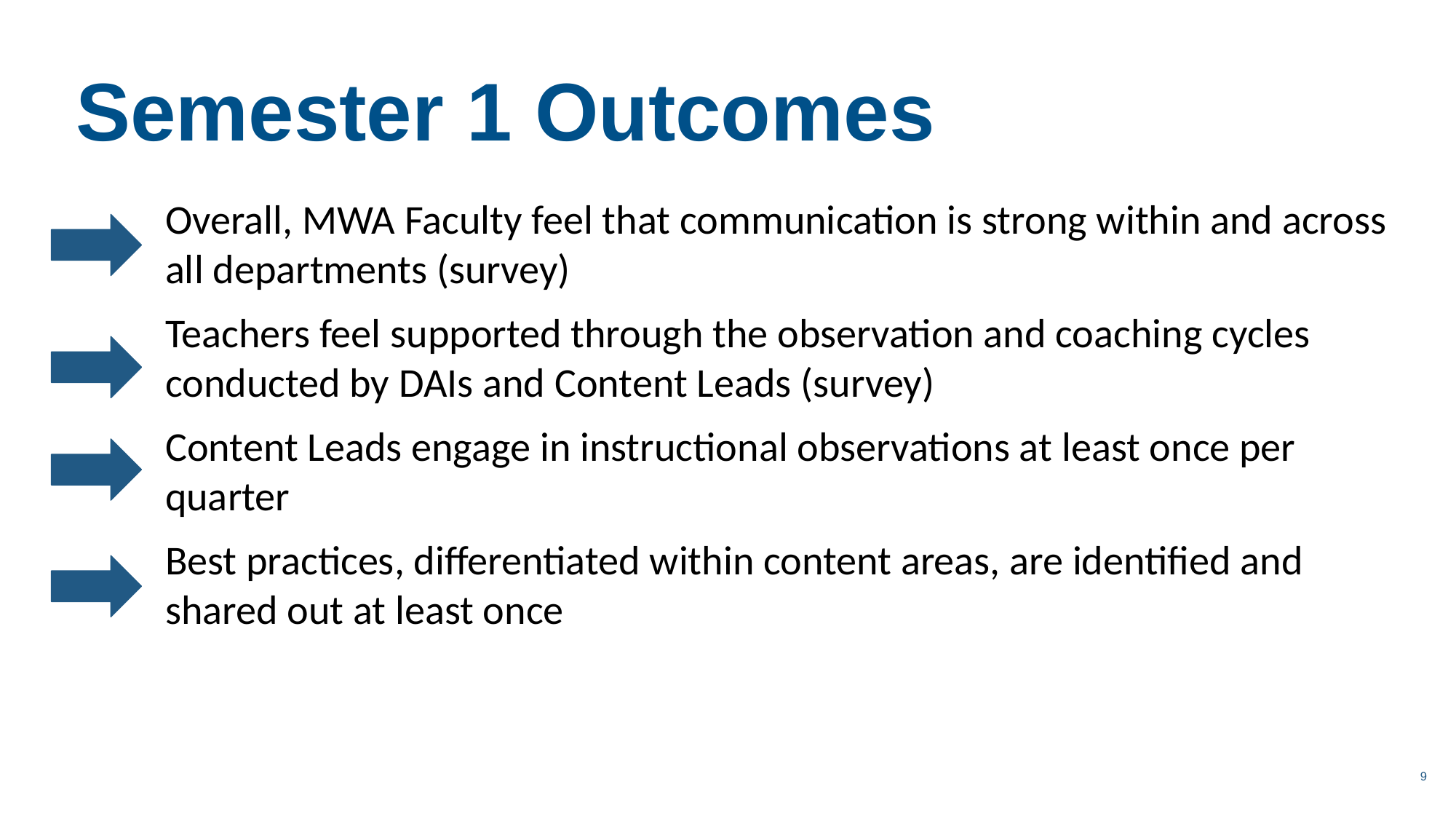

Semester 1 Outcomes
Overall, MWA Faculty feel that communication is strong within and across all departments (survey)
Teachers feel supported through the observation and coaching cycles conducted by DAIs and Content Leads (survey)
Content Leads engage in instructional observations at least once per quarter
Best practices, differentiated within content areas, are identified and shared out at least once

9